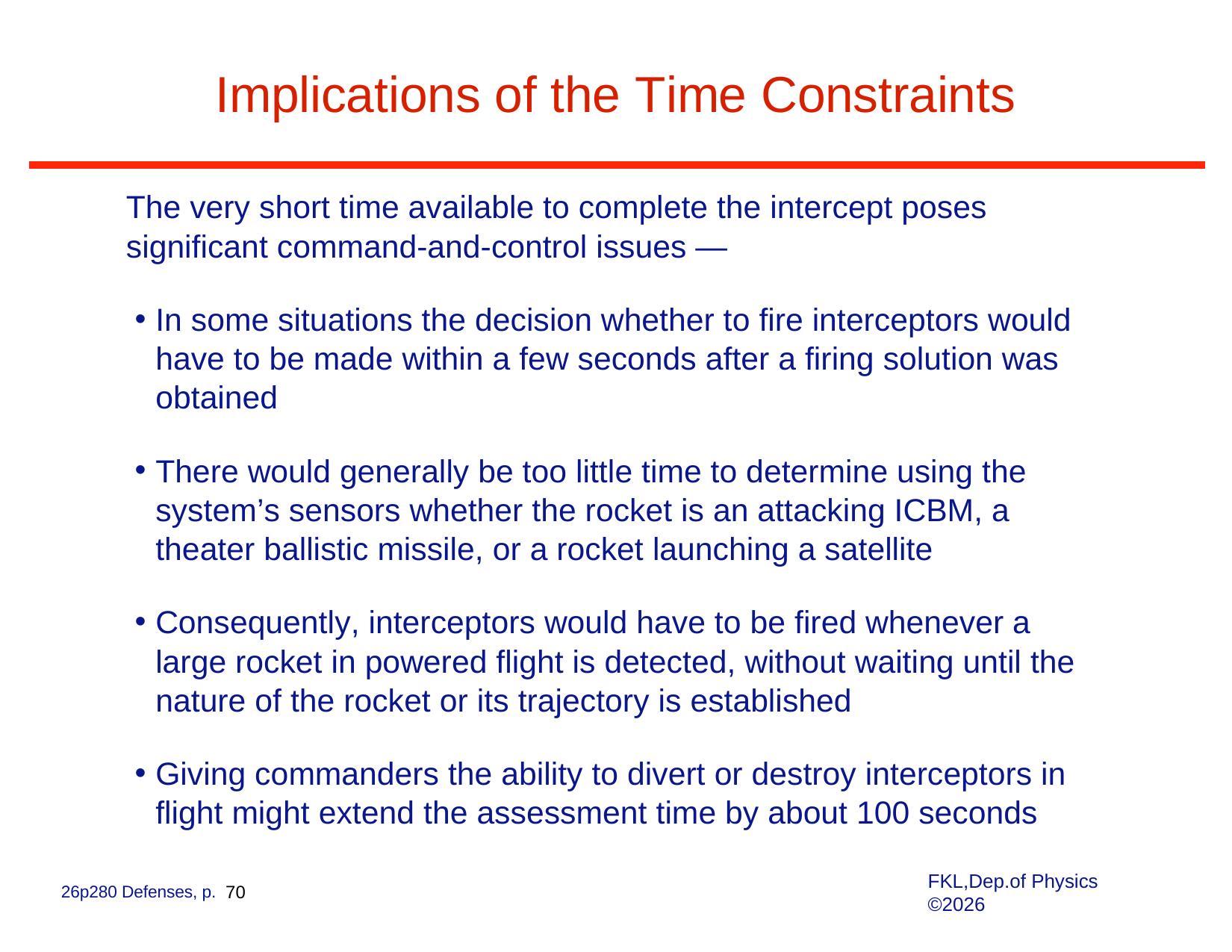

# Implications of the Time Constraints
The very short time available to complete the intercept poses significant command-and-control issues —

In some situations the decision whether to fire interceptors would have to be made within a few seconds after a firing solution was obtained

There would generally be too little time to determine using the system’s sensors whether the rocket is an attacking ICBM, a theater ballistic missile, or a rocket launching a satellite

Consequently, interceptors would have to be fired whenever a large rocket in powered flight is detected, without waiting until the nature of the rocket or its trajectory is established

Giving commanders the ability to divert or destroy interceptors in flight might extend the assessment time by about 100 seconds
FKL,Dep.of Physics ©2026
26p280 Defenses, p.  70